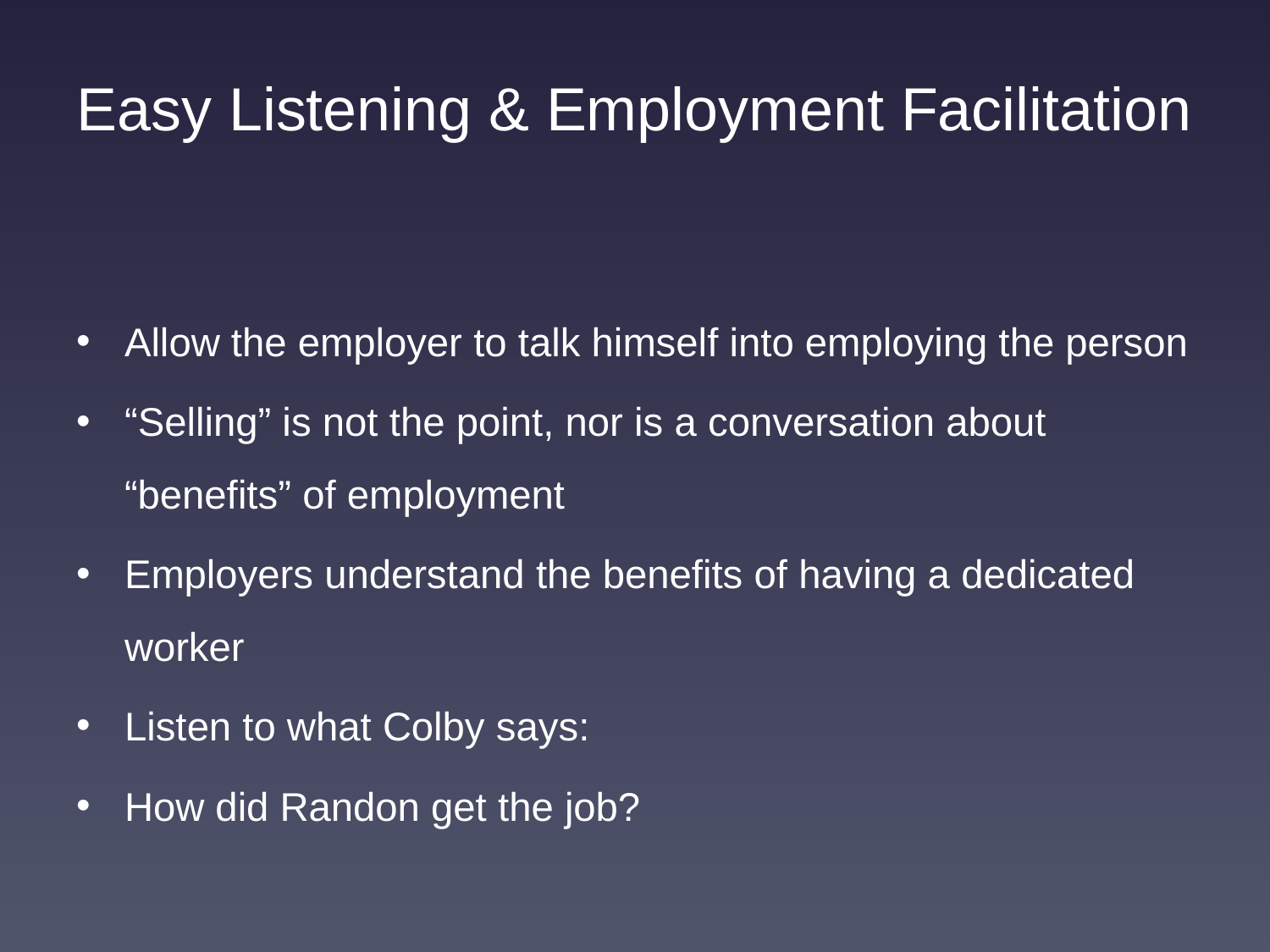

# Easy Listening & Employment Facilitation
Allow the employer to talk himself into employing the person
“Selling” is not the point, nor is a conversation about “benefits” of employment
Employers understand the benefits of having a dedicated worker
Listen to what Colby says:
How did Randon get the job?